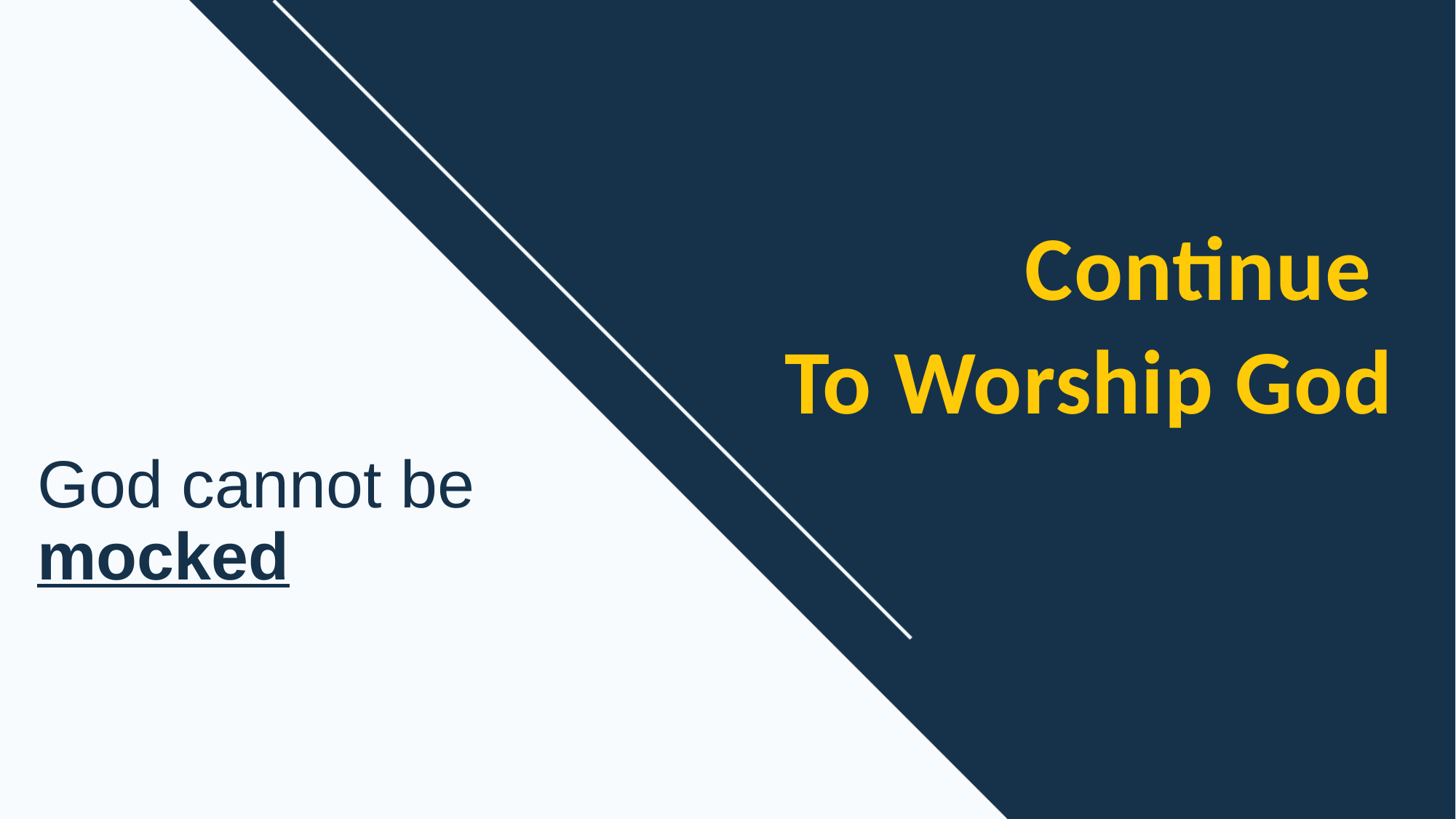

Continue
To Worship God
# God cannot be mocked